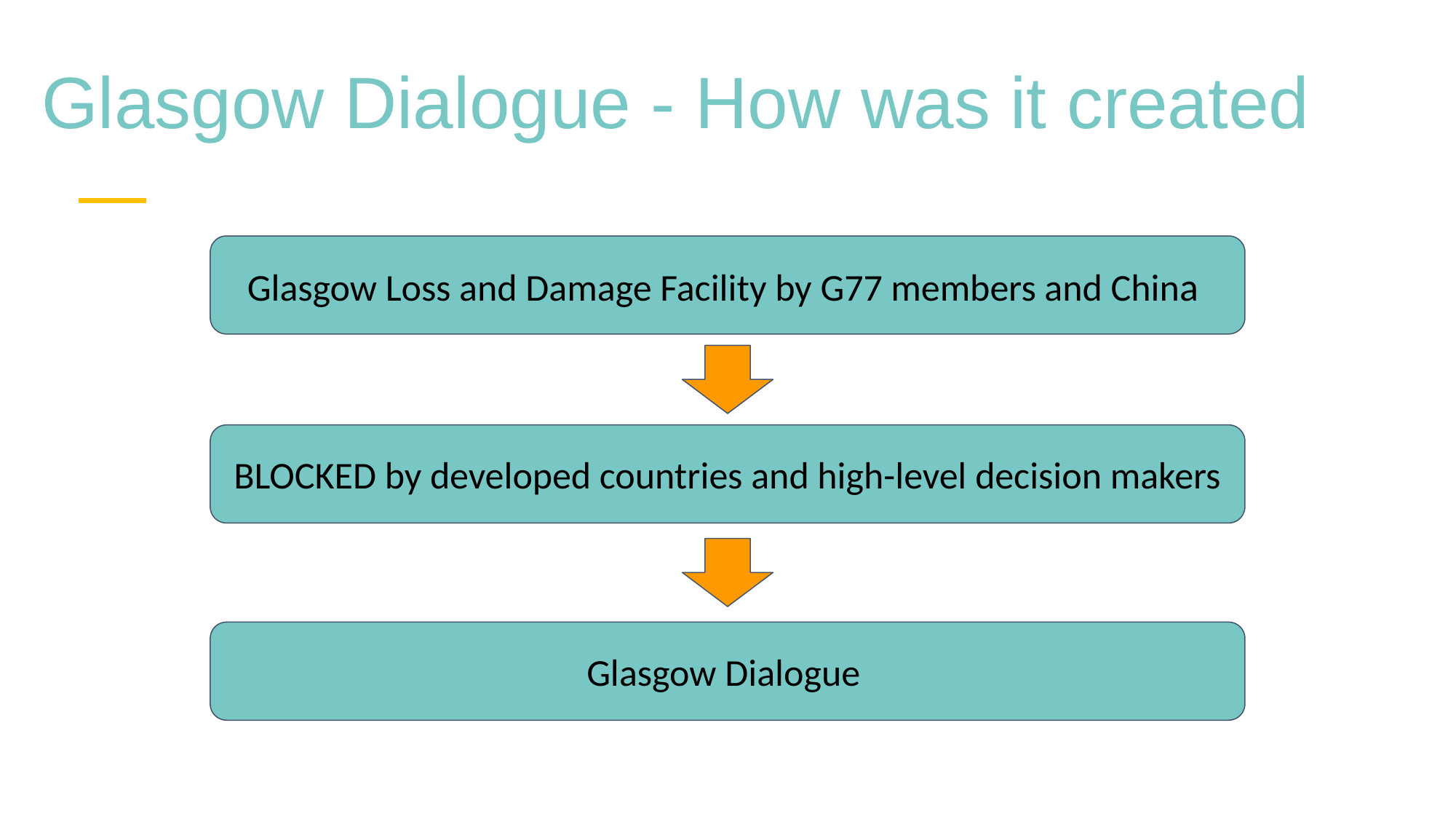

# Glasgow Dialogue - How was it created
Glasgow Loss and Damage Facility by G77 members and China

BLOCKED by developed countries and high-level decision makers

Glasgow Dialogue